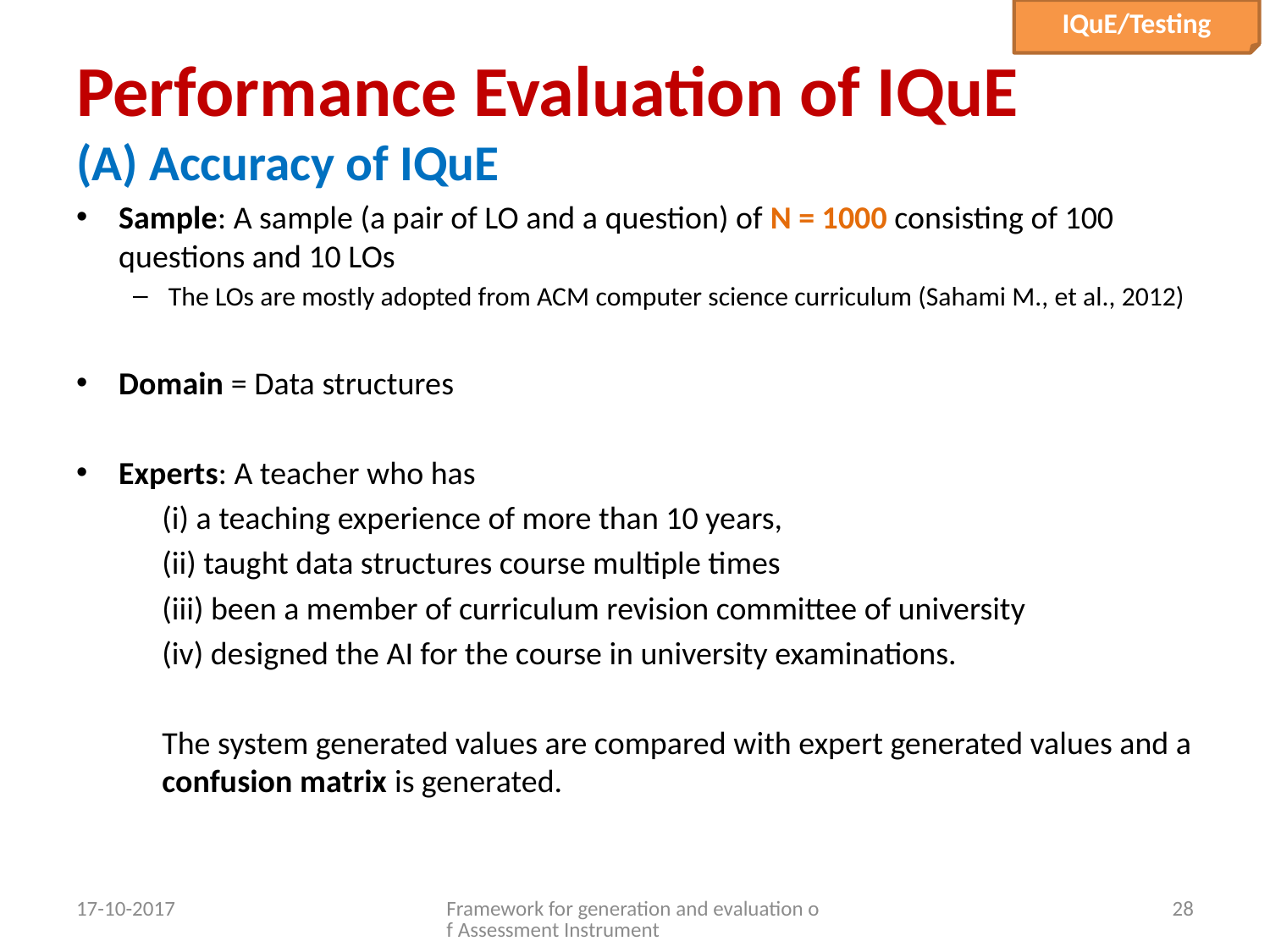

IQuE/Testing
# Performance Evaluation of IQuE (A) Accuracy of IQuE
Sample: A sample (a pair of LO and a question) of N = 1000 consisting of 100 questions and 10 LOs
The LOs are mostly adopted from ACM computer science curriculum (Sahami M., et al., 2012)

Domain = Data structures

Experts: A teacher who has
(i) a teaching experience of more than 10 years,
(ii) taught data structures course multiple times
(iii) been a member of curriculum revision committee of university
(iv) designed the AI for the course in university examinations.

The system generated values are compared with expert generated values and a confusion matrix is generated.

17-10-2017
Framework for generation and evaluation of Assessment Instrument
28